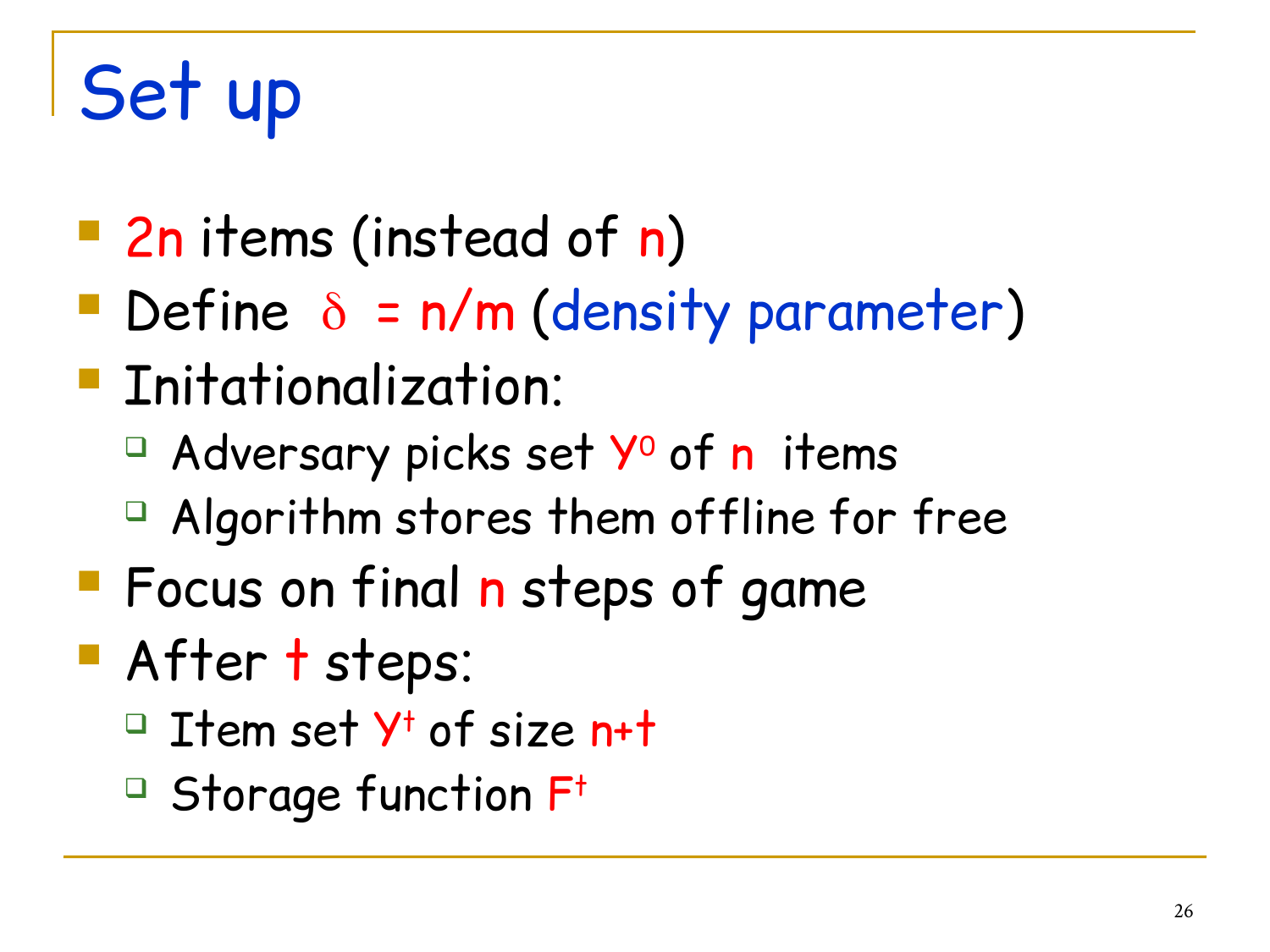

# Set up
2n items (instead of n)
Define  δ  = n/m (density parameter)
Initationalization:
Adversary picks set Y0 of n  items
Algorithm stores them offline for free
Focus on final n steps of game
After t steps:
Item set Yt of size n+t
Storage function Ft

26